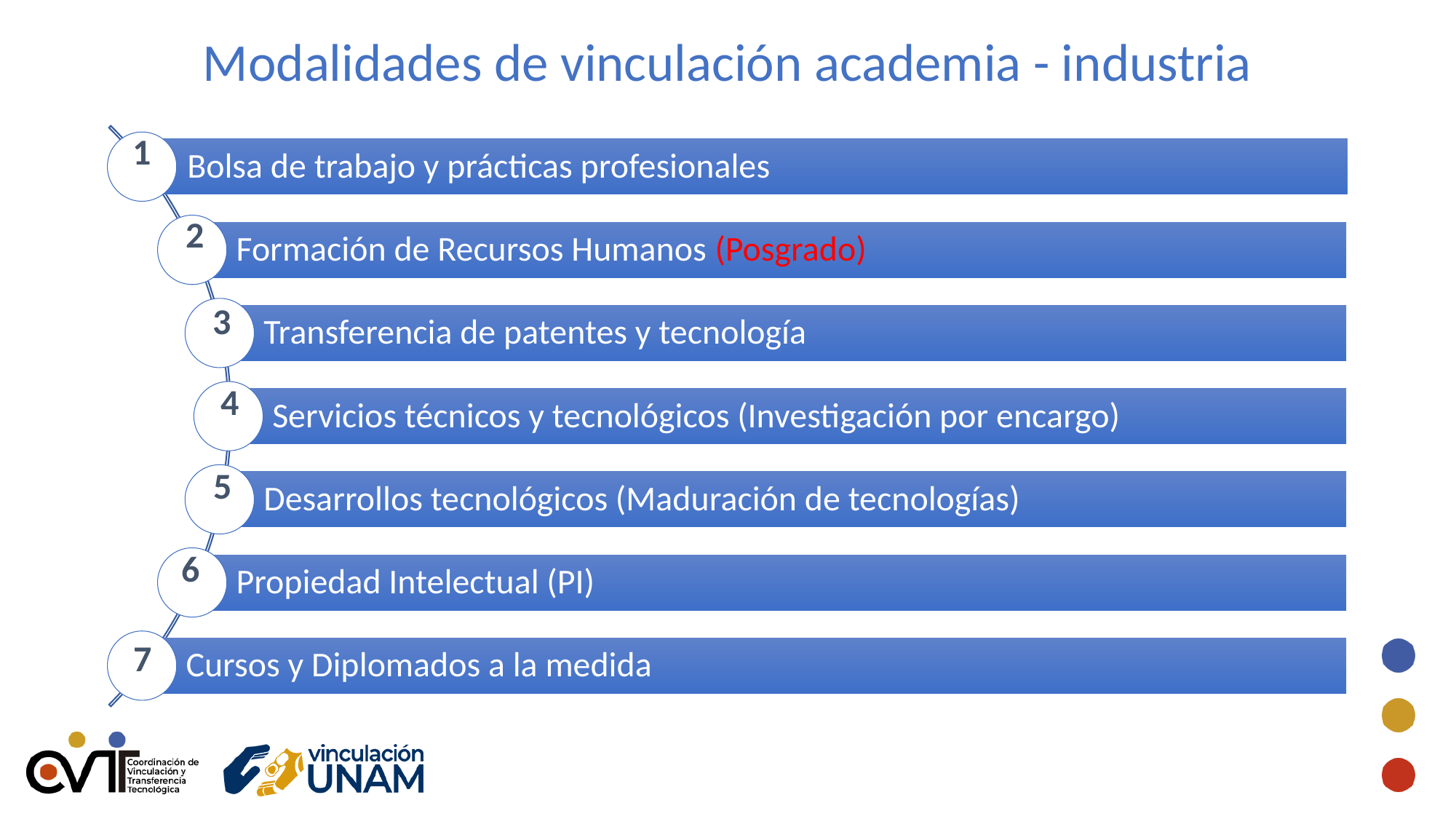

Modalidades de vinculación academia - industria
Bolsa de trabajo y prácticas profesionales
Formación de Recursos Humanos (Posgrado)
Transferencia de patentes y tecnología
Servicios técnicos y tecnológicos (Investigación por encargo)
Desarrollos tecnológicos (Maduración de tecnologías)
Propiedad Intelectual (PI)
Cursos y Diplomados a la medida
1

2
3
4
5
6
7